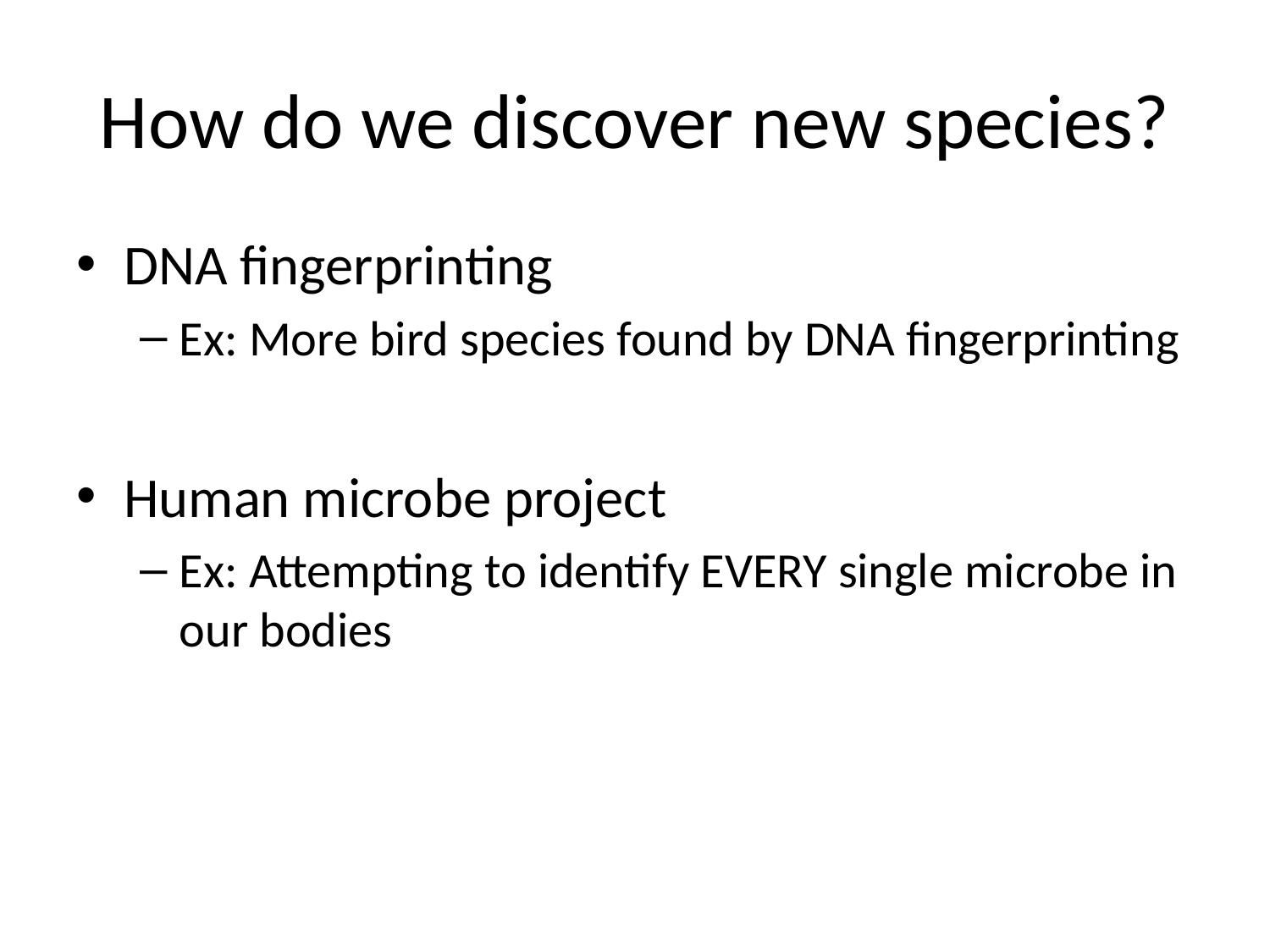

# How do we discover new species?
DNA fingerprinting
Ex: More bird species found by DNA fingerprinting

Human microbe project
Ex: Attempting to identify EVERY single microbe in our bodies